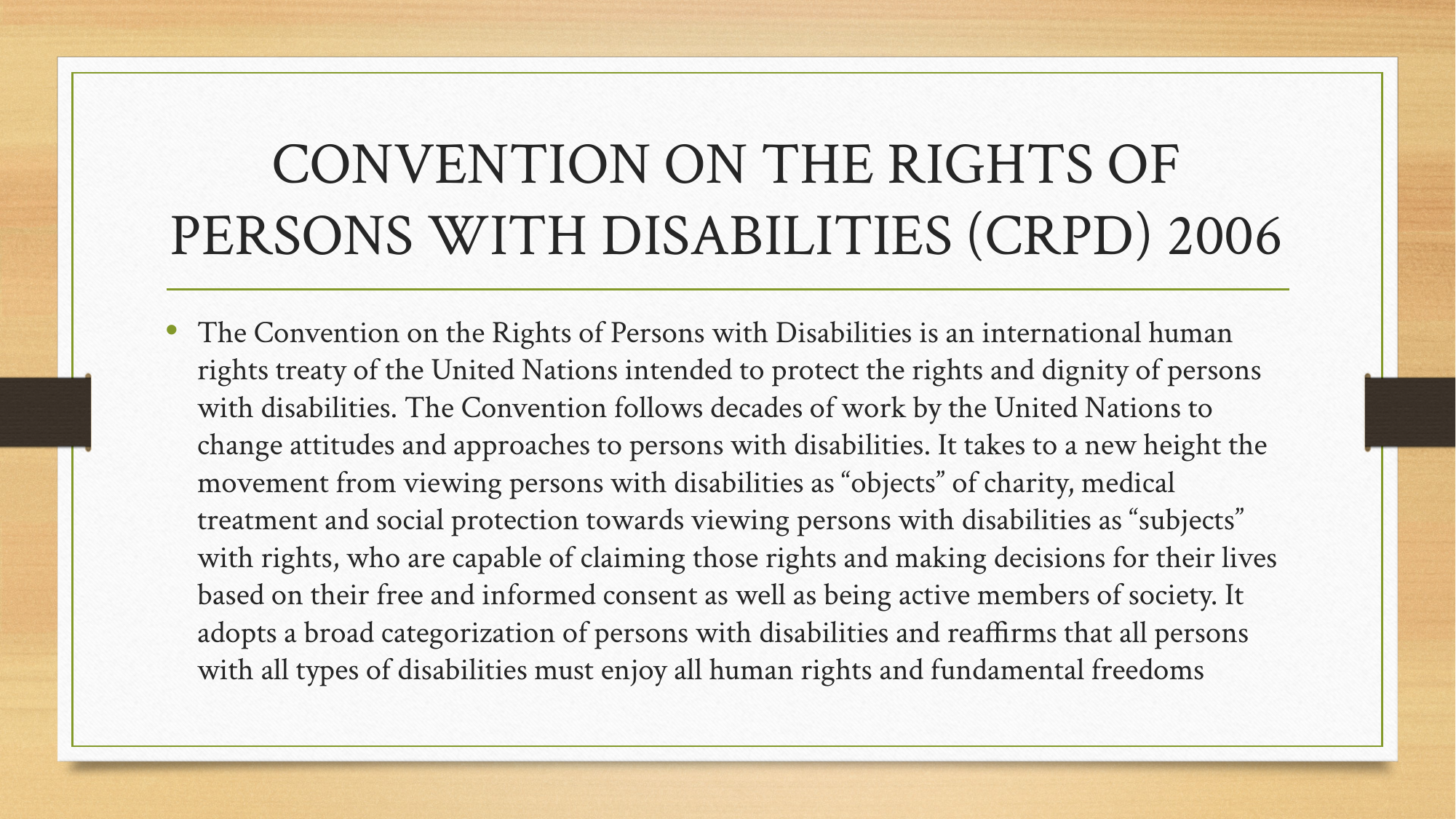

# CONVENTION ON THE RIGHTS OF PERSONS WITH DISABILITIES (CRPD) 2006
The Convention on the Rights of Persons with Disabilities is an international human rights treaty of the United Nations intended to protect the rights and dignity of persons with disabilities. The Convention follows decades of work by the United Nations to change attitudes and approaches to persons with disabilities. It takes to a new height the movement from viewing persons with disabilities as “objects” of charity, medical treatment and social protection towards viewing persons with disabilities as “subjects” with rights, who are capable of claiming those rights and making decisions for their lives based on their free and informed consent as well as being active members of society. It adopts a broad categorization of persons with disabilities and reaffirms that all persons with all types of disabilities must enjoy all human rights and fundamental freedoms